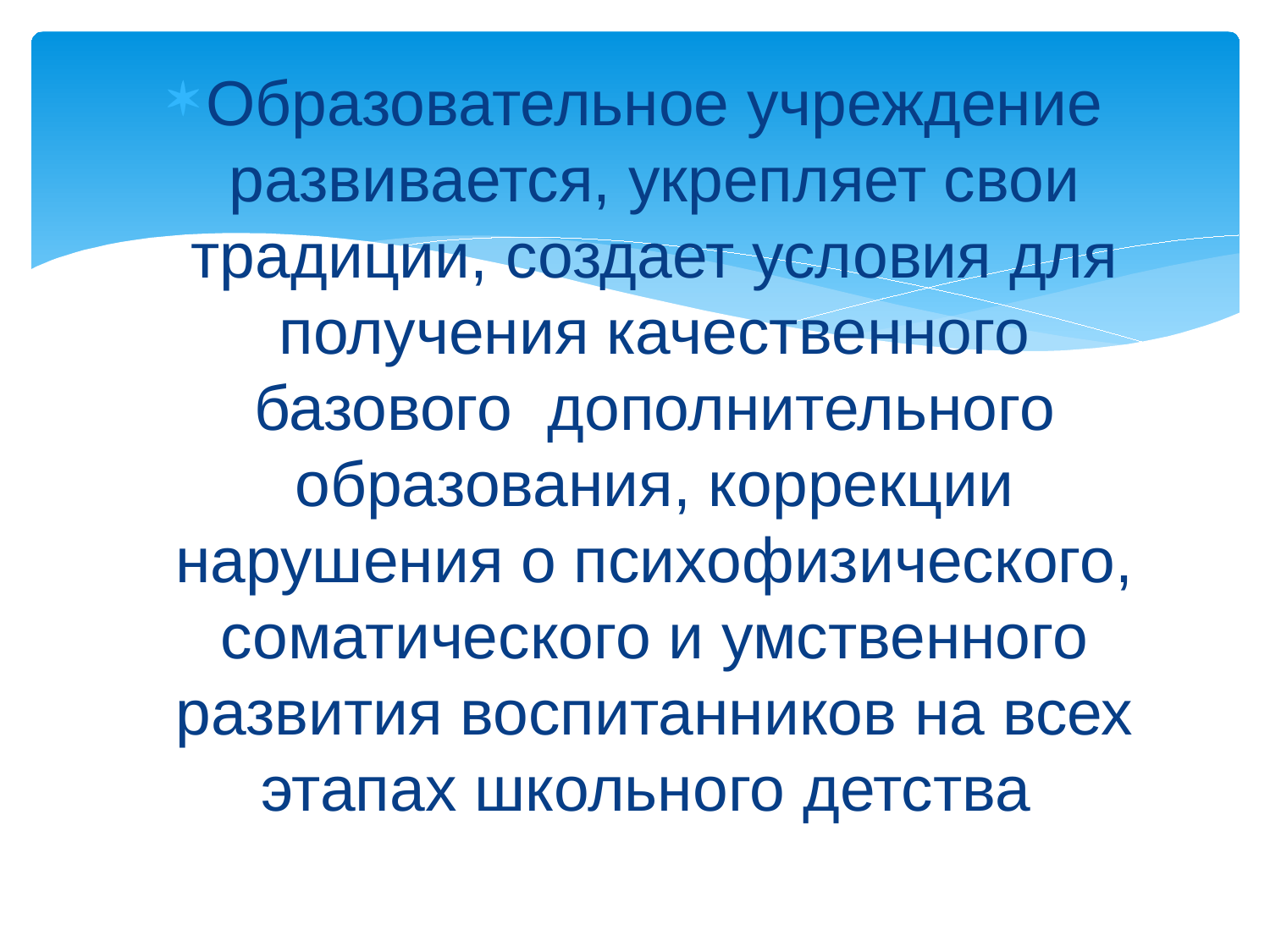

#
Образовательное учреждение развивается, укрепляет свои традиции, создает условия для получения качественного базового  дополнительного образования, коррекции нарушения о психофизического, соматического и умственного развития воспитанников на всех этапах школьного детства